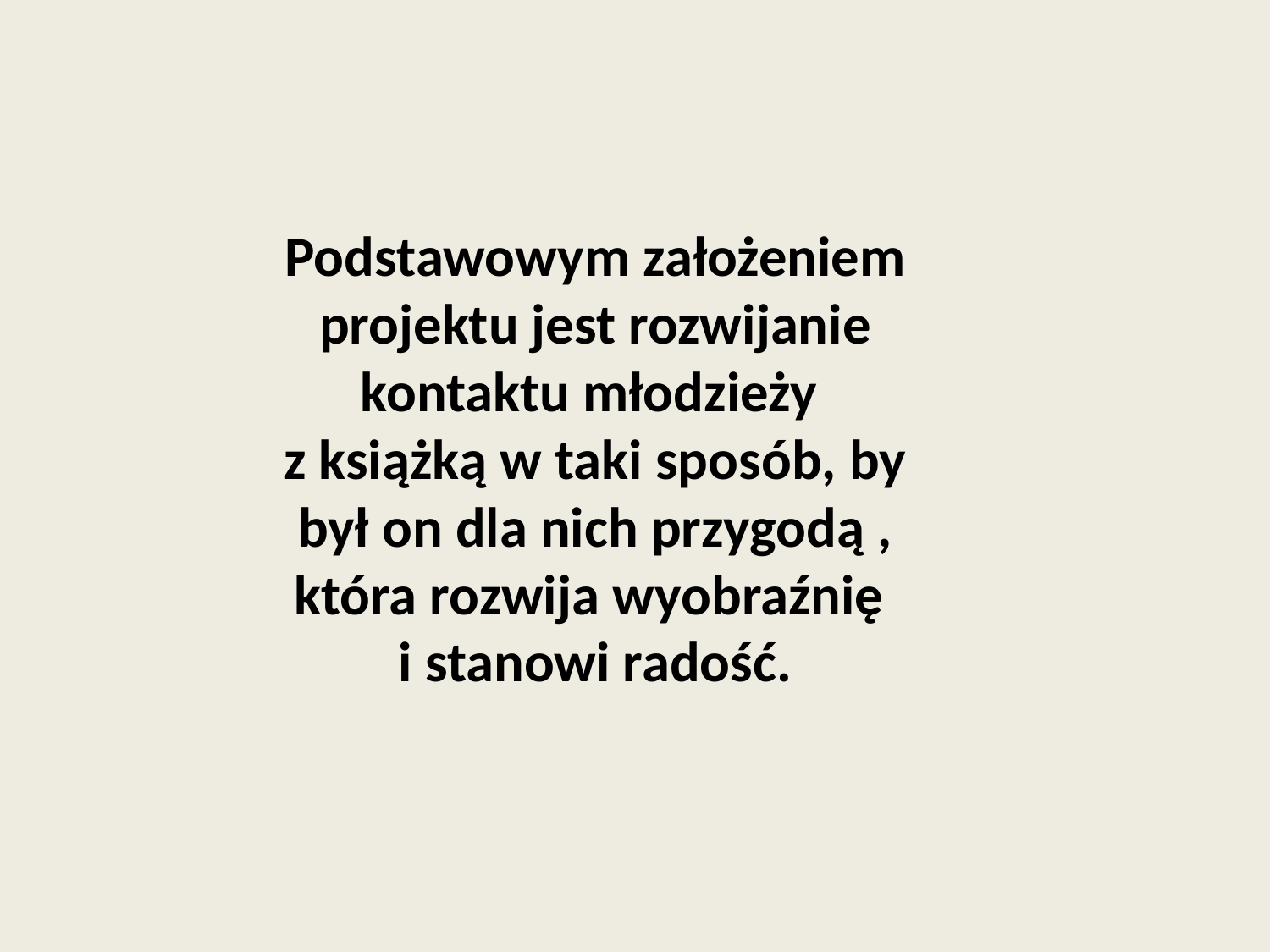

Podstawowym założeniem projektu jest rozwijanie kontaktu młodzieży
z książką w taki sposób, by był on dla nich przygodą , która rozwija wyobraźnię
i stanowi radość.